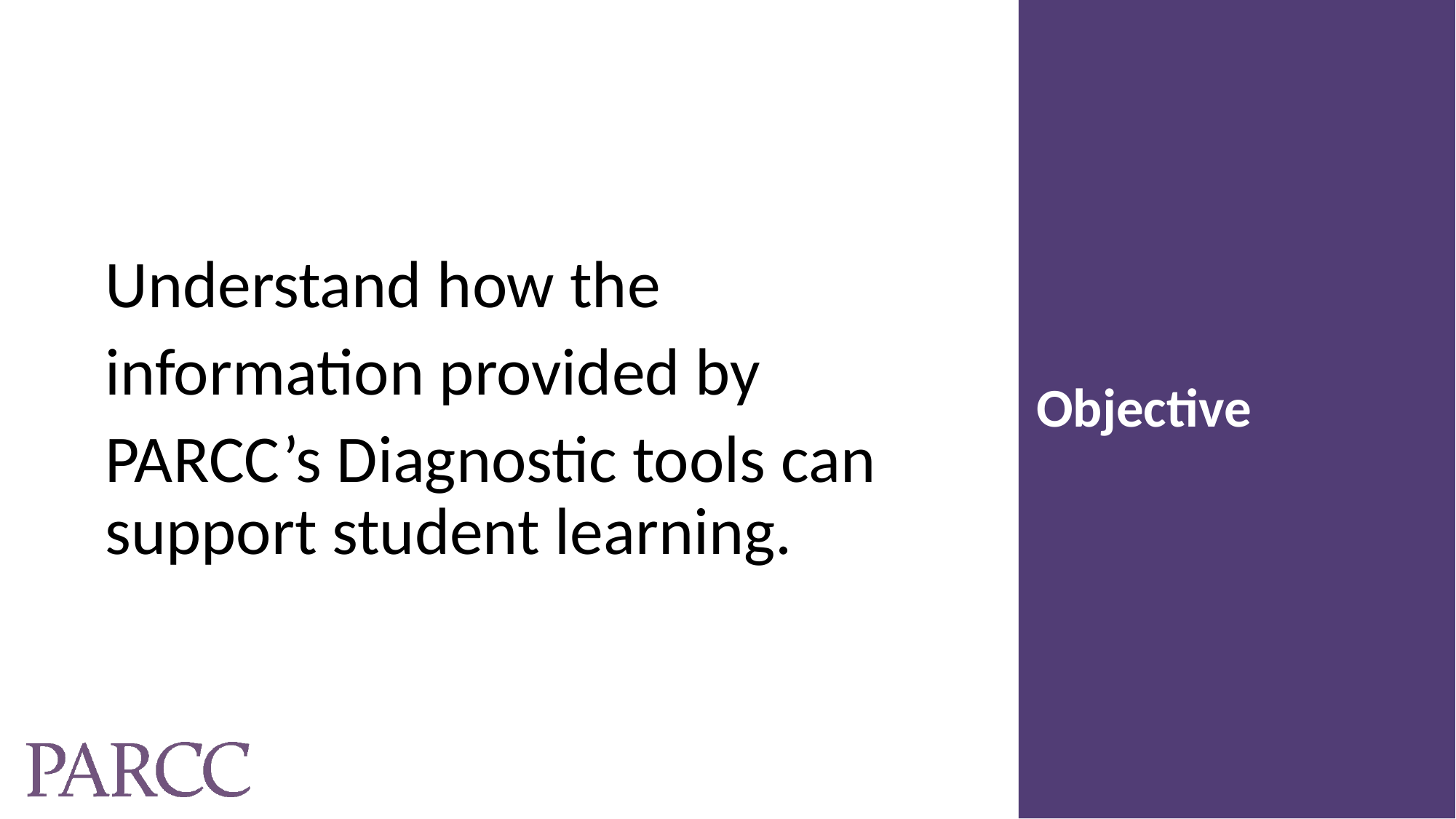

# Objective
Understand how the
information provided by
PARCC’s Diagnostic tools can support student learning.